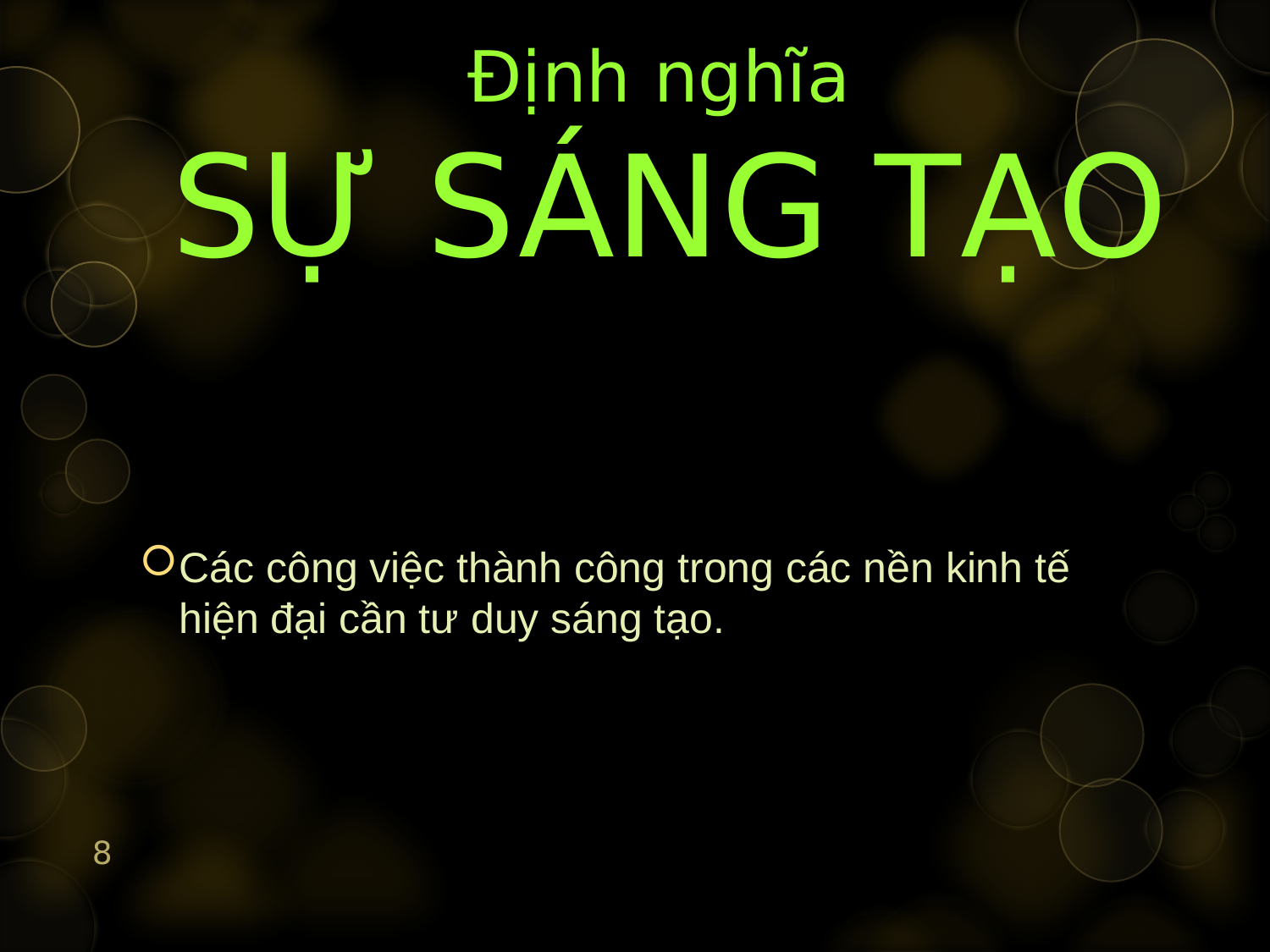

# Định nghĩa SỰ SÁNG TẠO
Các công việc thành công trong các nền kinh tế hiện đại cần tư duy sáng tạo.
8